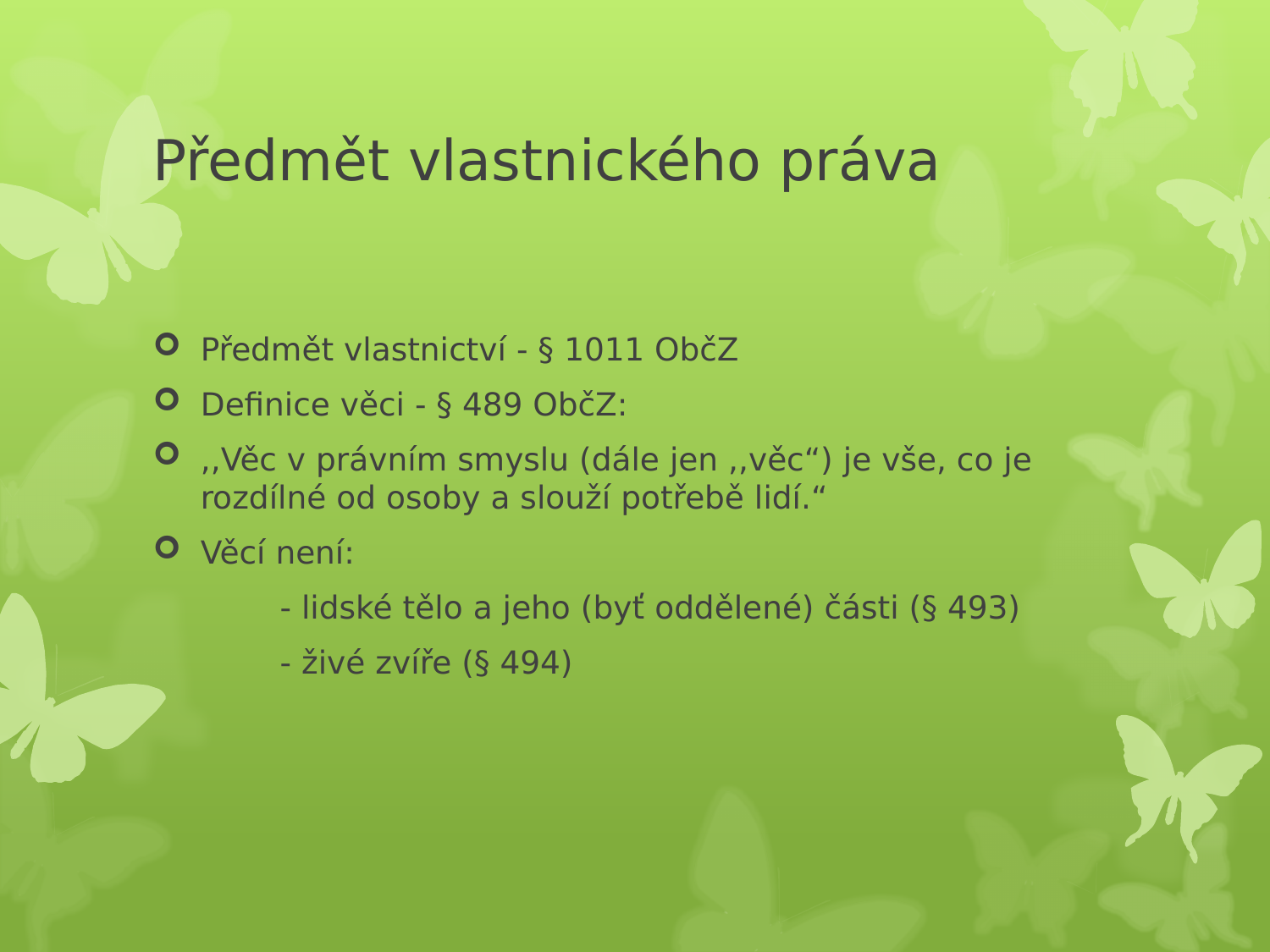

# Předmět vlastnického práva
Předmět vlastnictví - § 1011 ObčZ
Definice věci - § 489 ObčZ:
,,Věc v právním smyslu (dále jen ,,věc“) je vše, co je rozdílné od osoby a slouží potřebě lidí.“
Věcí není:
	- lidské tělo a jeho (byť oddělené) části (§ 493)
	- živé zvíře (§ 494)